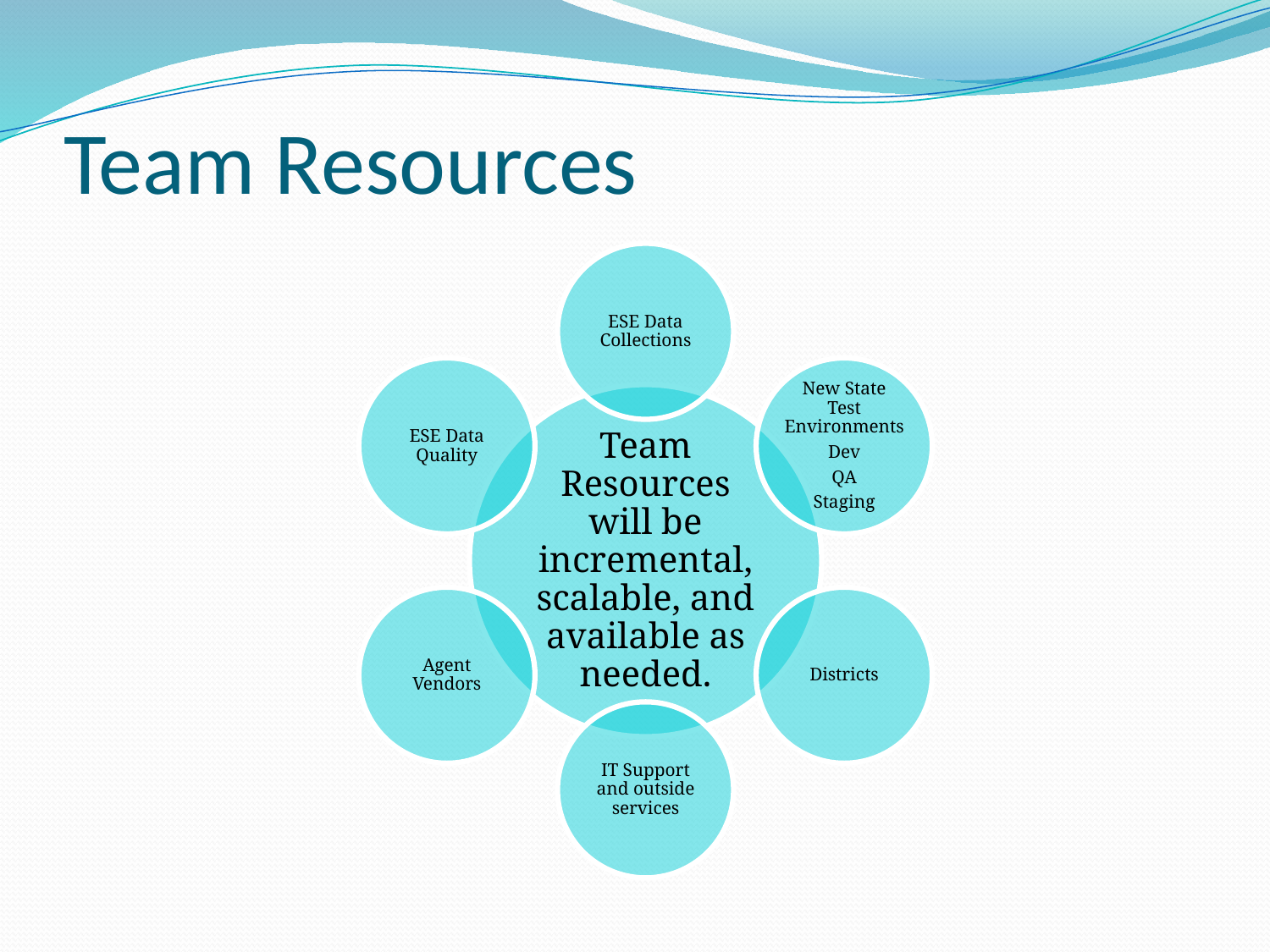

# Team Resources
Team Resources will be incremental, scalable, and available as needed.
ESE Data Collections
New State Test Environments
Dev
QA
Staging
Districts
IT Support and outside services
Agent Vendors
ESE Data Quality